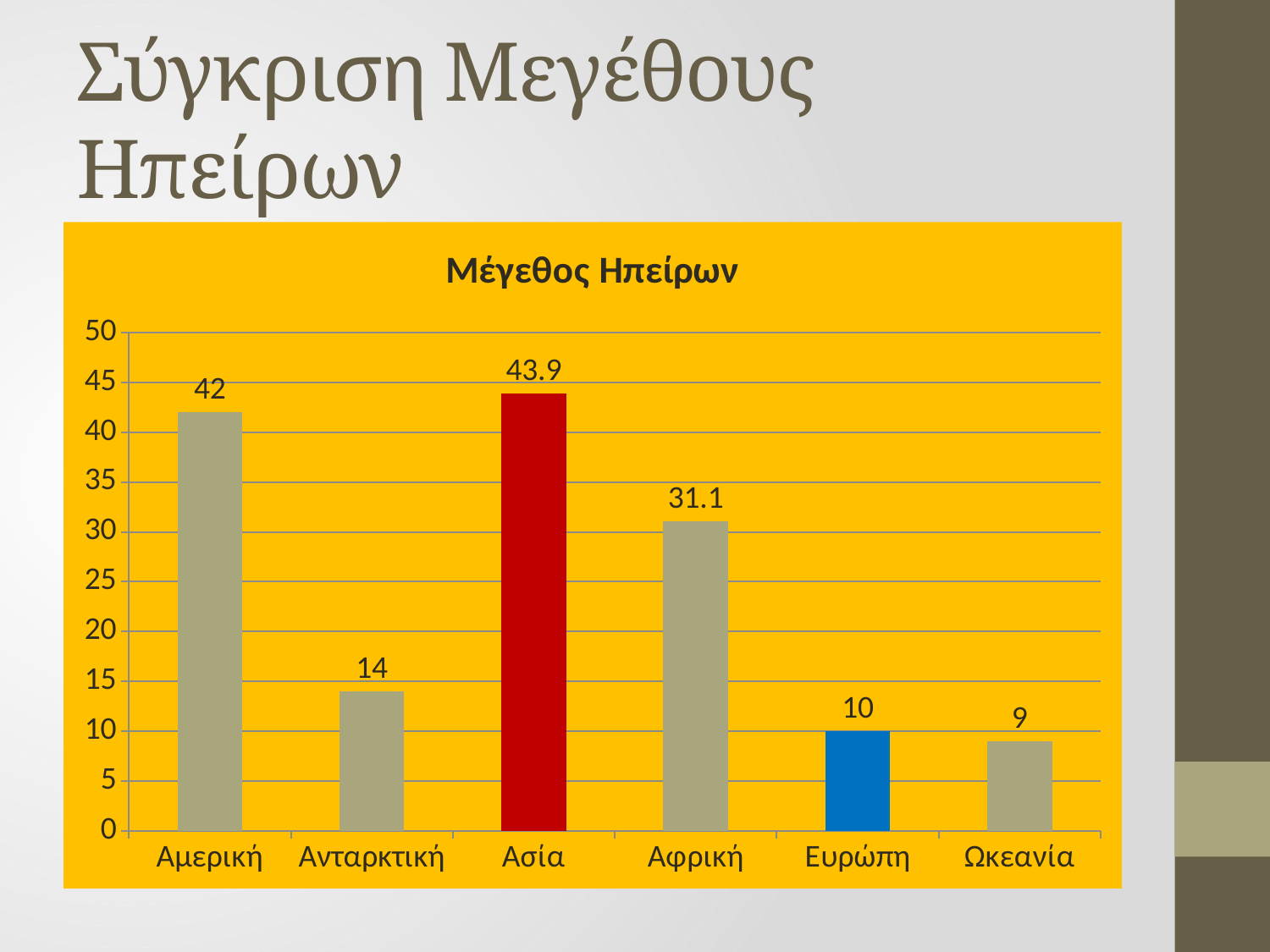

# Σύγκριση Μεγέθους Ηπείρων

### Chart: Μέγεθος Ηπείρων

| Category | Μέγεθος |
|---|---|
| Αμερική | 42.0 |
| Ανταρκτική | 14.0 |
| Ασία | 43.9 |
| Αφρική | 31.1 |
| Ευρώπη | 10.0 |
| Ωκεανία | 9.0 |